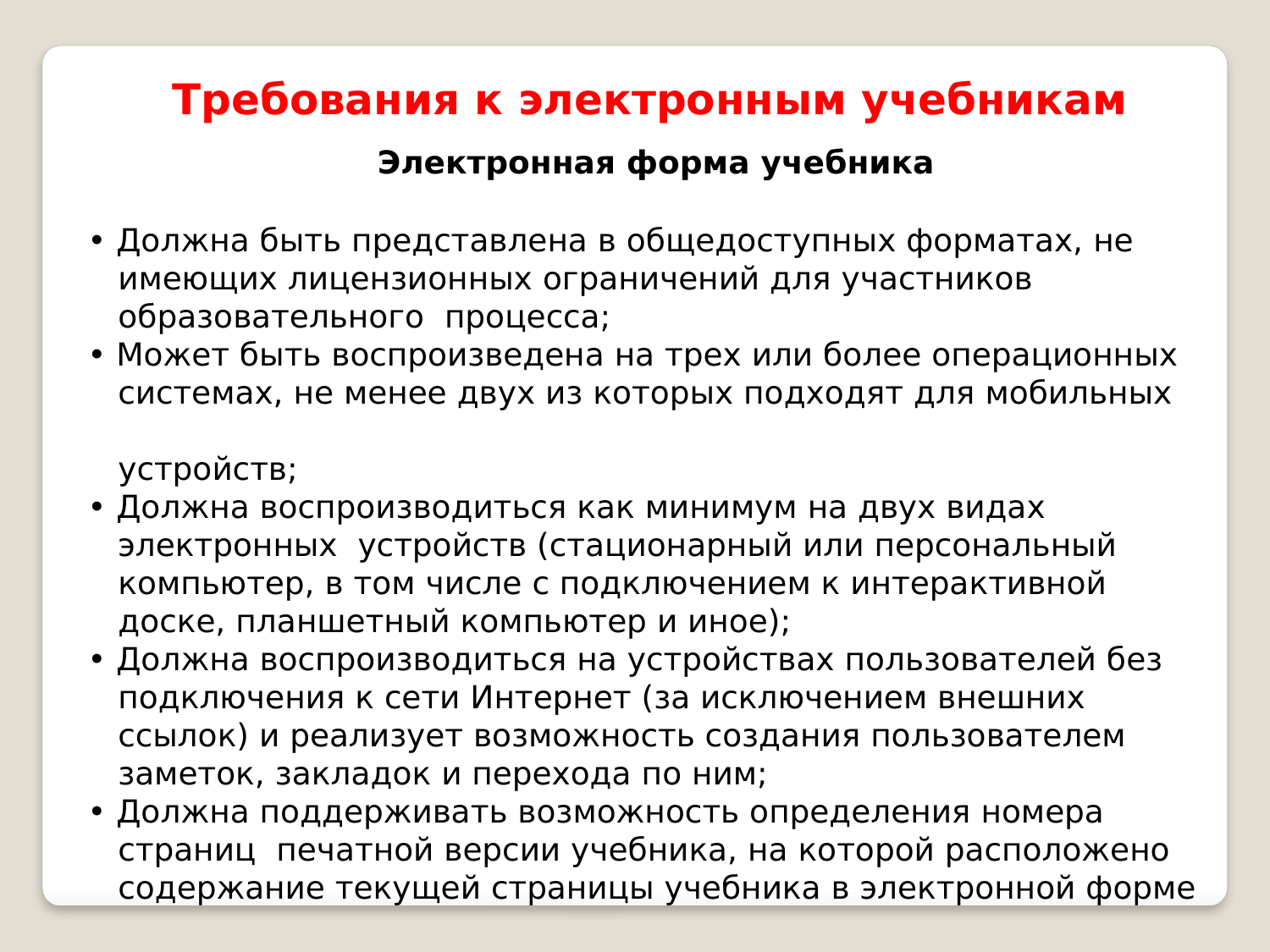

Требования к электронным учебникам
Электронная форма учебника

• Должна быть представлена в общедоступных форматах, не
   имеющих лицензионных ограничений для участников
   образовательного  процесса;
• Может быть воспроизведена на трех или более операционных
   системах, не менее двух из которых подходят для мобильных
   устройств;
• Должна воспроизводиться как минимум на двух видах
   электронных  устройств (стационарный или персональный
   компьютер, в том числе с подключением к интерактивной
   доске, планшетный компьютер и иное);
• Должна воспроизводиться на устройствах пользователей без
   подключения к сети Интернет (за исключением внешних
   ссылок) и реализует возможность создания пользователем
   заметок, закладок и перехода по ним;
• Должна поддерживать возможность определения номера
   страниц  печатной версии учебника, на которой расположено
   содержание текущей страницы учебника в электронной форме